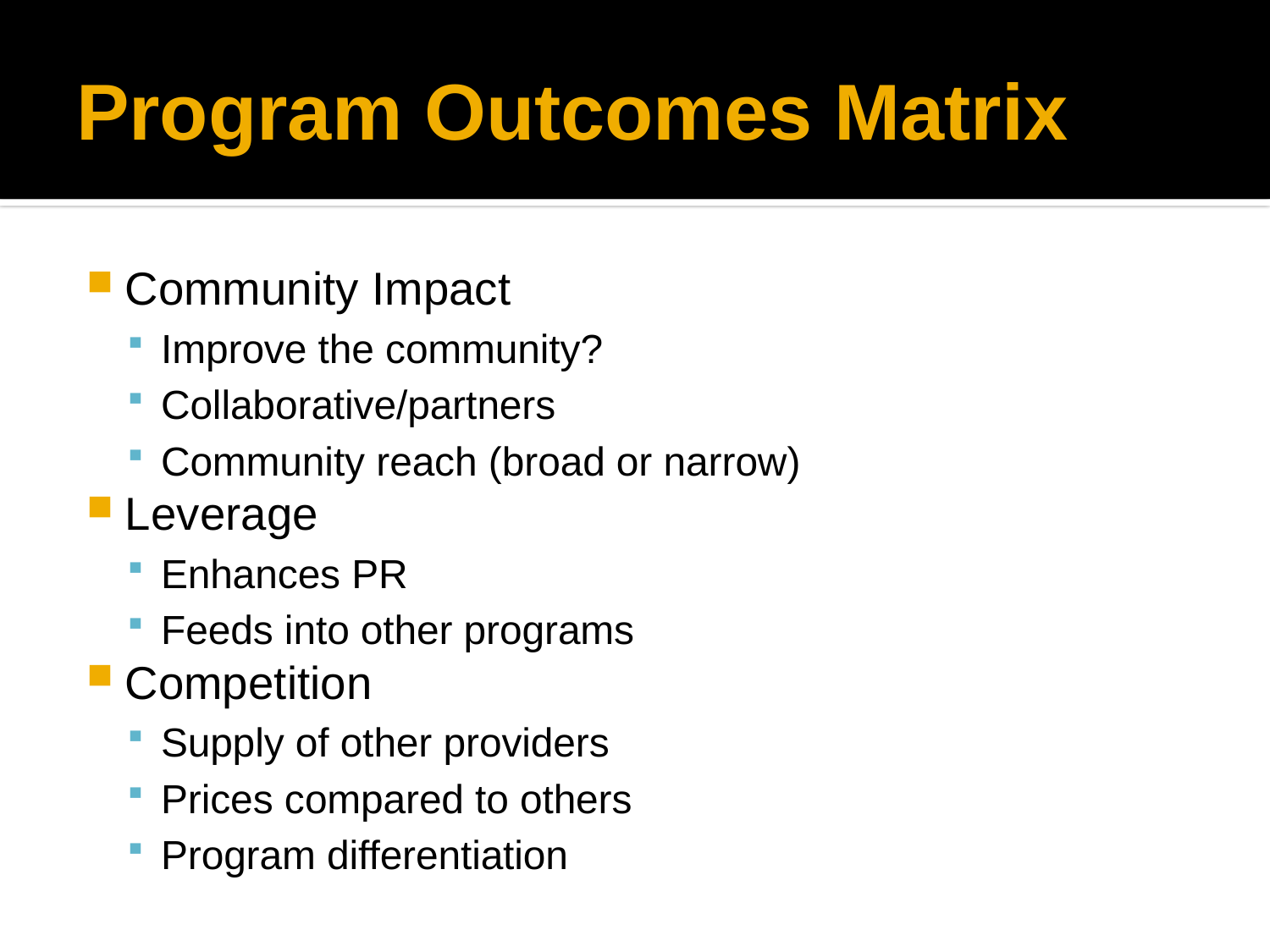

# Program Outcomes Matrix
Community Impact
Improve the community?
Collaborative/partners
Community reach (broad or narrow)
Leverage
Enhances PR
Feeds into other programs
Competition
Supply of other providers
Prices compared to others
Program differentiation